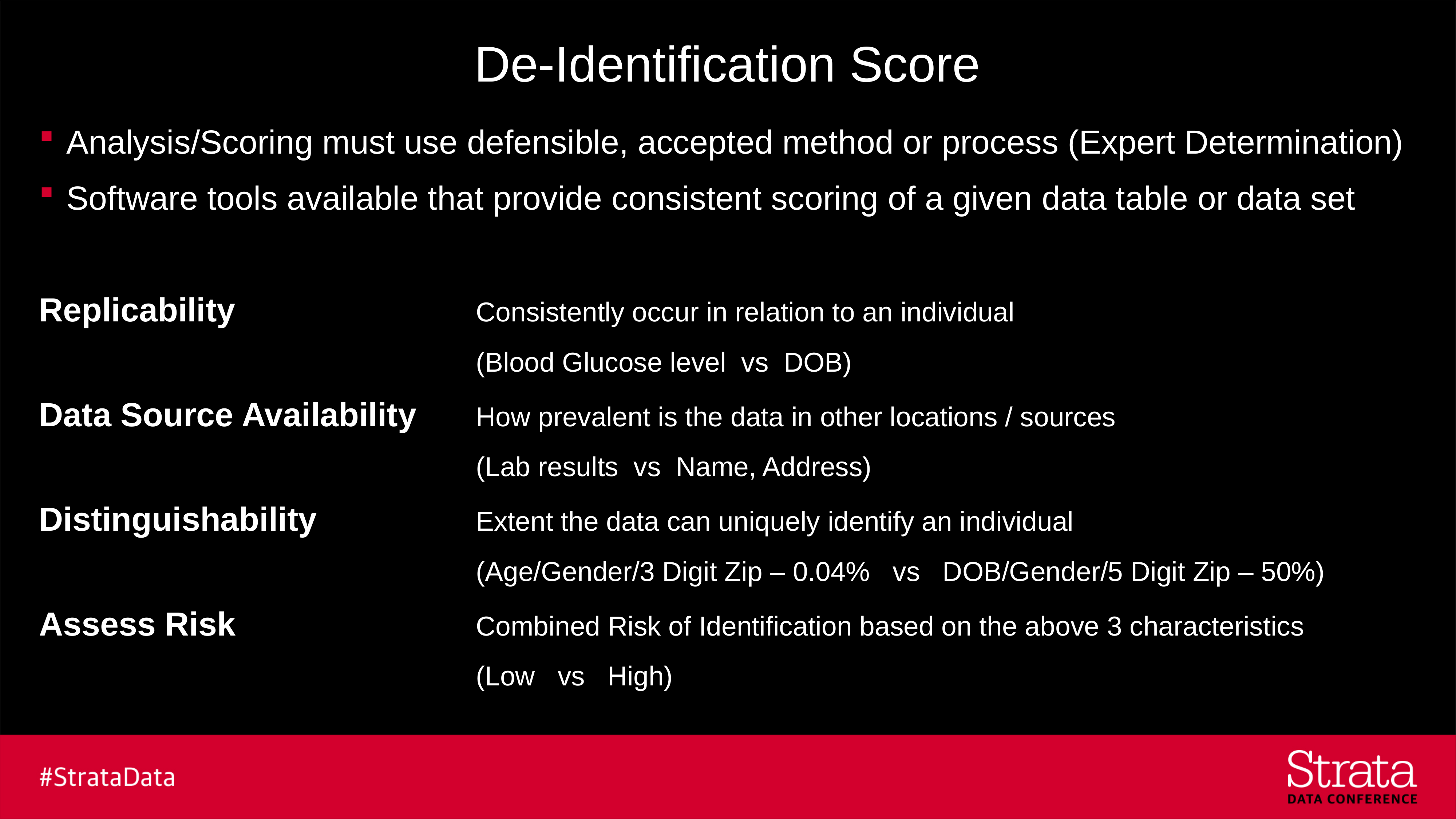

# De-Identification Score
Analysis/Scoring must use defensible, accepted method or process (Expert Determination)
Software tools available that provide consistent scoring of a given data table or data set

Replicability				   	Consistently occur in relation to an individual
								(Blood Glucose level  vs  DOB)
Data Source Availability	   	How prevalent is the data in other locations / sources
								(Lab results  vs  Name, Address)
Distinguishability 			Extent the data can uniquely identify an individual
								(Age/Gender/3 Digit Zip – 0.04%   vs   DOB/Gender/5 Digit Zip – 50%)
Assess Risk					Combined Risk of Identification based on the above 3 characteristics
								(Low   vs   High)